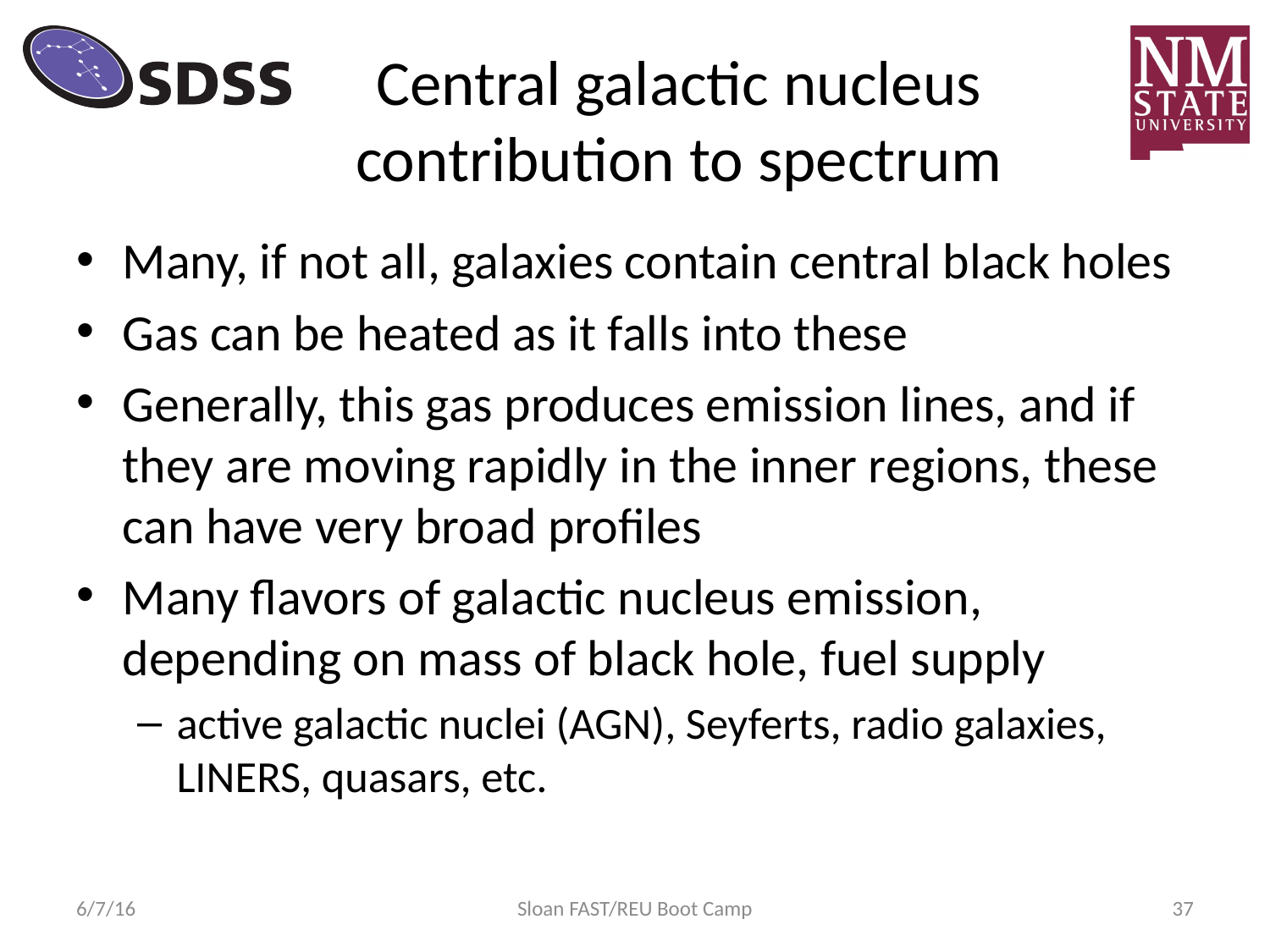

# Central galactic nucleus contribution to spectrum
Many, if not all, galaxies contain central black holes
Gas can be heated as it falls into these
Generally, this gas produces emission lines, and if they are moving rapidly in the inner regions, these can have very broad profiles
Many flavors of galactic nucleus emission, depending on mass of black hole, fuel supply
active galactic nuclei (AGN), Seyferts, radio galaxies, LINERS, quasars, etc.
6/7/16
Sloan FAST/REU Boot Camp
37